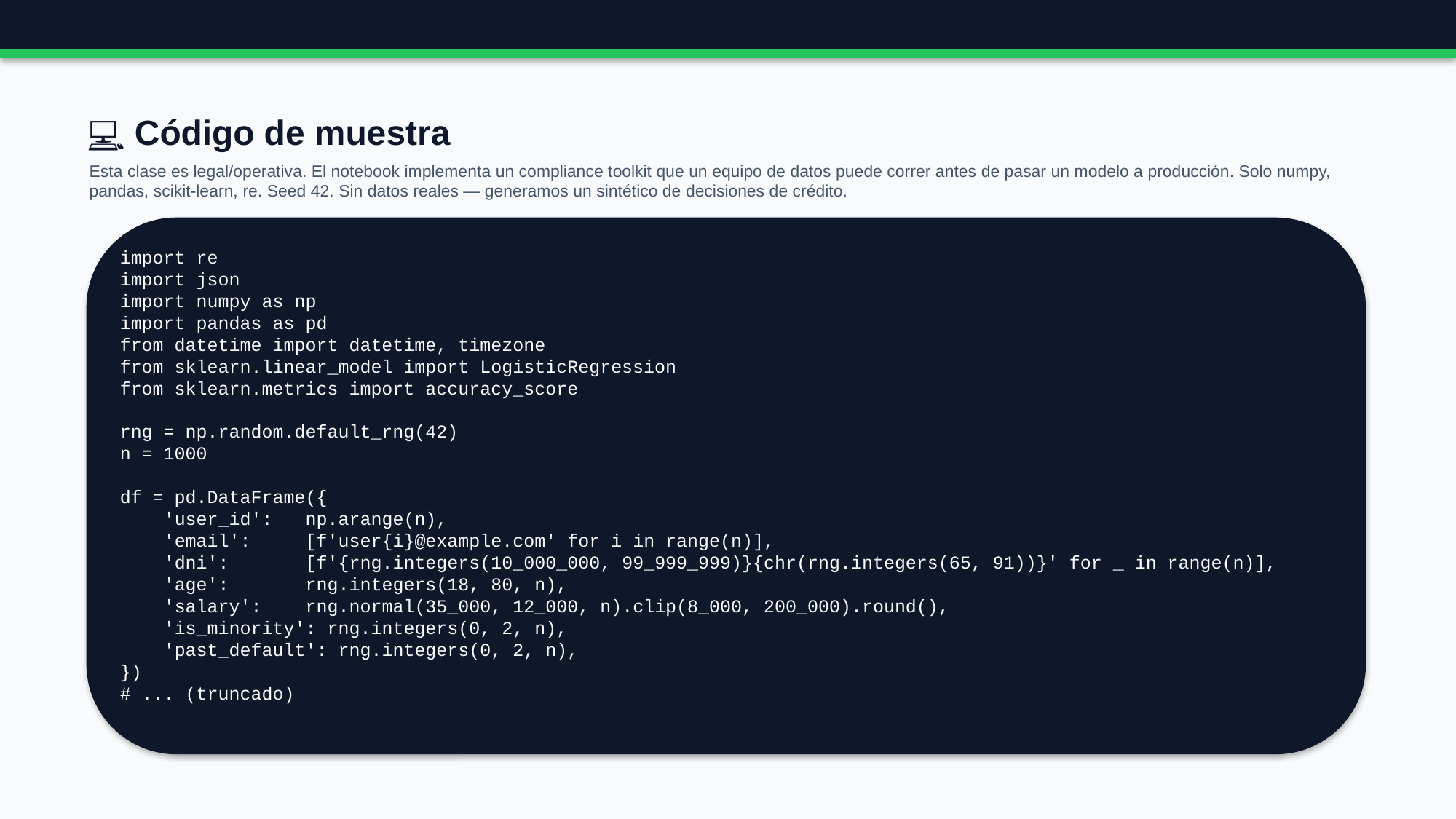

💻 Código de muestra
Esta clase es legal/operativa. El notebook implementa un compliance toolkit que un equipo de datos puede correr antes de pasar un modelo a producción. Solo numpy, pandas, scikit-learn, re. Seed 42. Sin datos reales — generamos un sintético de decisiones de crédito.

import re
import json
import numpy as np
import pandas as pd
from datetime import datetime, timezone
from sklearn.linear_model import LogisticRegression
from sklearn.metrics import accuracy_score

rng = np.random.default_rng(42)
n = 1000

df = pd.DataFrame({
    'user_id':   np.arange(n),
    'email':     [f'user{i}@example.com' for i in range(n)],
    'dni':       [f'{rng.integers(10_000_000, 99_999_999)}{chr(rng.integers(65, 91))}' for _ in range(n)],
    'age':       rng.integers(18, 80, n),
    'salary':    rng.normal(35_000, 12_000, n).clip(8_000, 200_000).round(),
    'is_minority': rng.integers(0, 2, n),
    'past_default': rng.integers(0, 2, n),
})
# ... (truncado)